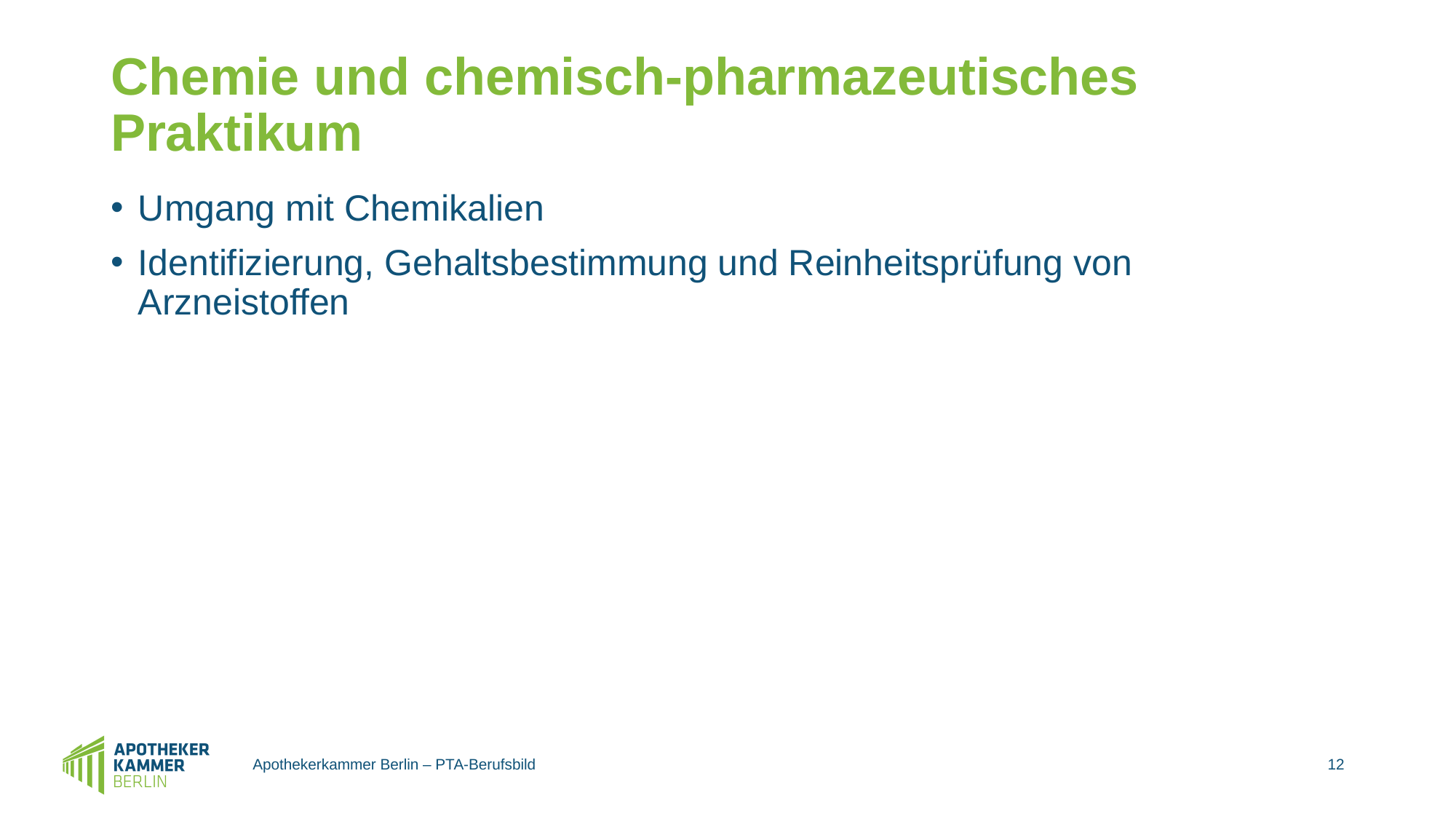

# Chemie und chemisch-pharmazeutisches Praktikum
Umgang mit Chemikalien
Identifizierung, Gehaltsbestimmung und Reinheitsprüfung von Arzneistoffen
Apothekerkammer Berlin – PTA-Berufsbild
12